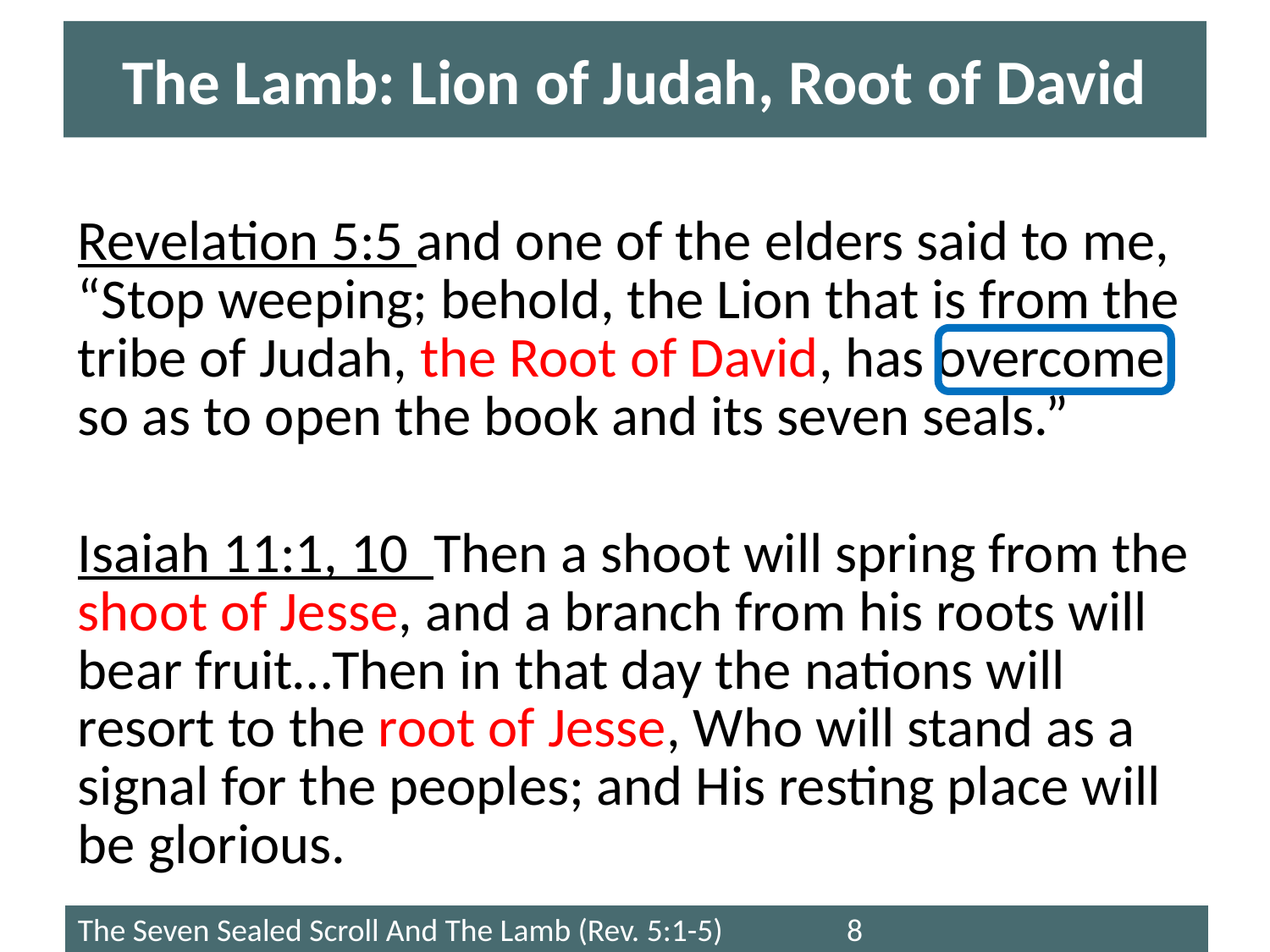

# The Lamb: Lion of Judah, Root of David
Revelation 5:5 and one of the elders said to me, “Stop weeping; behold, the Lion that is from the tribe of Judah, the Root of David, has overcome so as to open the book and its seven seals.”
Isaiah 11:1, 10  Then a shoot will spring from the shoot of Jesse, and a branch from his roots will bear fruit…Then in that day the nations will resort to the root of Jesse, Who will stand as a signal for the peoples; and His resting place will be glorious.